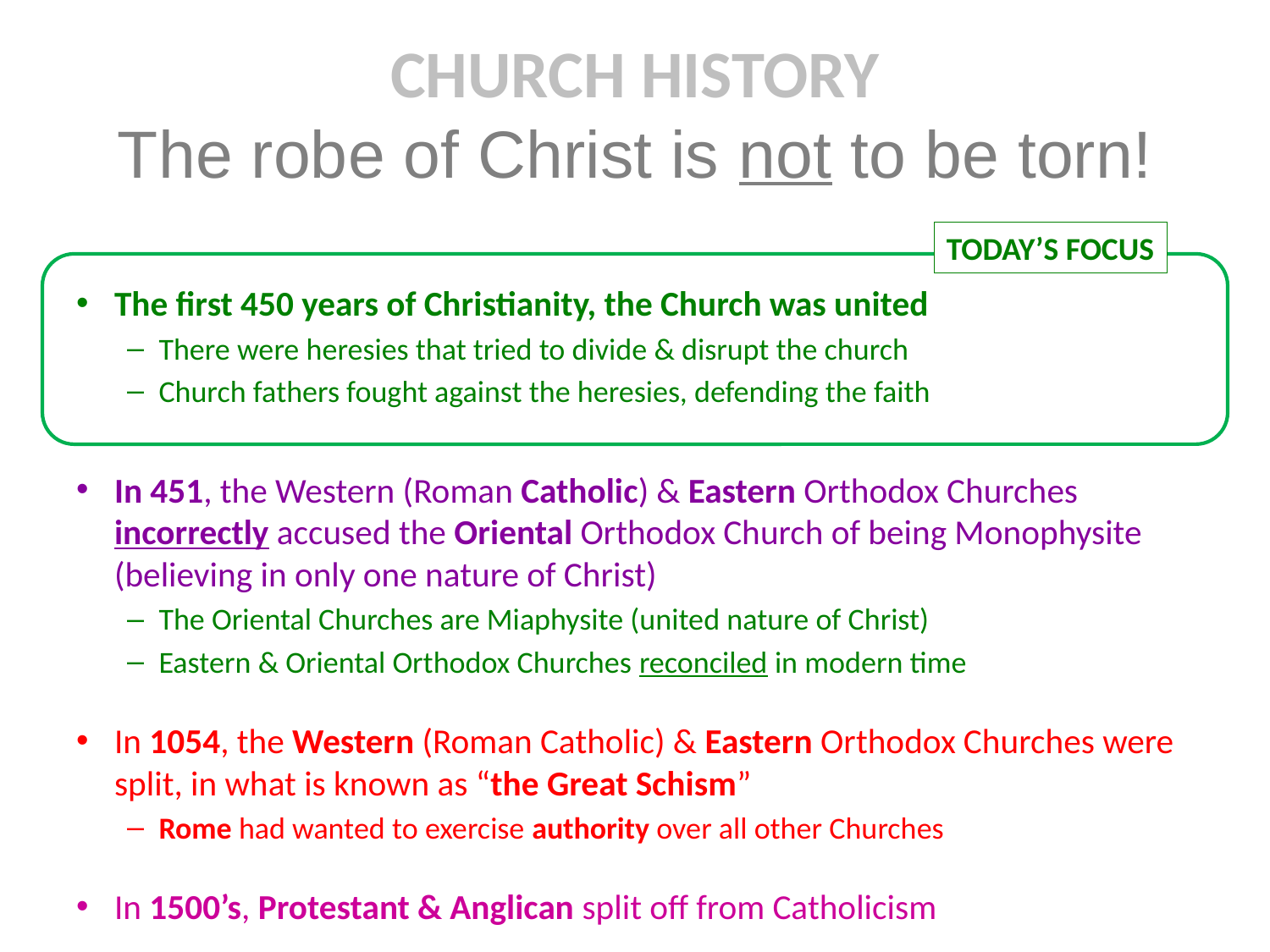

# Church History The robe of Christ is not to be torn!
TODAY’S FOCUS

The first 450 years of Christianity, the Church was united
There were heresies that tried to divide & disrupt the church
Church fathers fought against the heresies, defending the faith

In 451, the Western (Roman Catholic) & Eastern Orthodox Churches incorrectly accused the Oriental Orthodox Church of being Monophysite (believing in only one nature of Christ)
The Oriental Churches are Miaphysite (united nature of Christ)
Eastern & Oriental Orthodox Churches reconciled in modern time

In 1054, the Western (Roman Catholic) & Eastern Orthodox Churches were split, in what is known as “the Great Schism”
Rome had wanted to exercise authority over all other Churches

In 1500’s, Protestant & Anglican split off from Catholicism